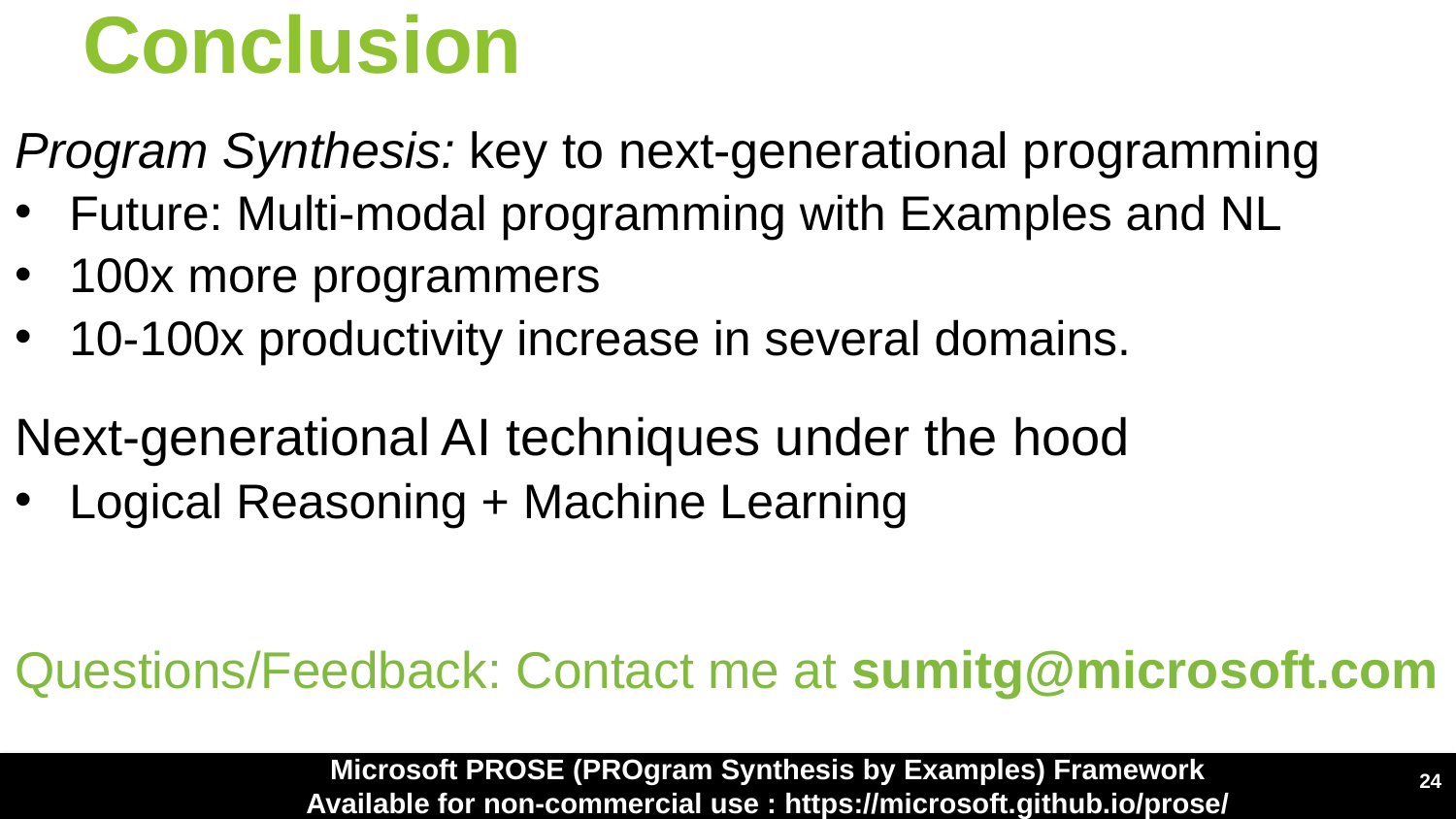

# Conclusion

Program Synthesis: key to next-generational programming
Future: Multi-modal programming with Examples and NL
100x more programmers
10-100x productivity increase in several domains.

Next-generational AI techniques under the hood
Logical Reasoning + Machine Learning

Questions/Feedback: Contact me at sumitg@microsoft.com
Microsoft PROSE (PROgram Synthesis by Examples) Framework
Available for non-commercial use : https://microsoft.github.io/prose/
24